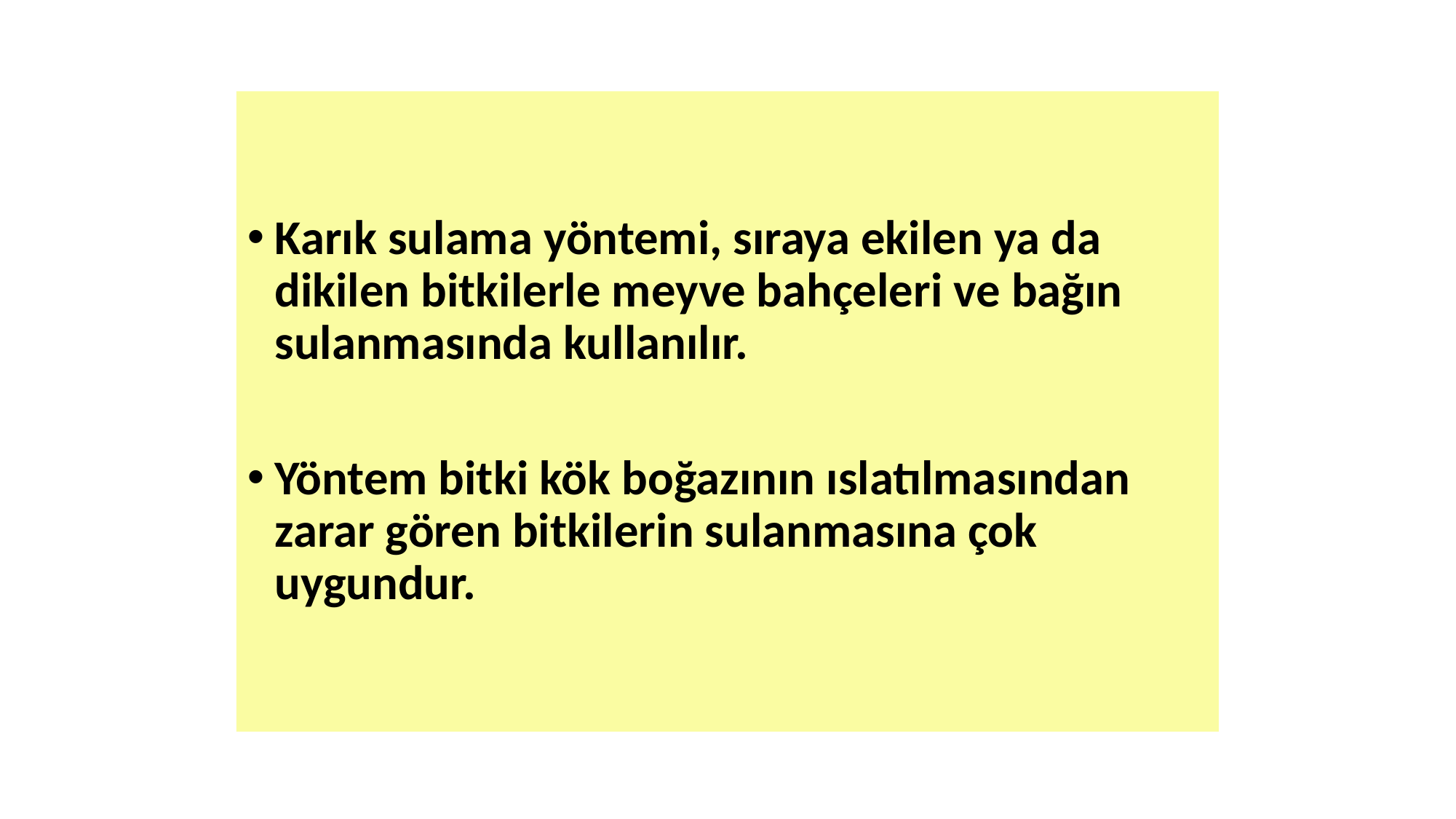

Karık sulama yöntemi, sıraya ekilen ya da dikilen bitkilerle meyve bahçeleri ve bağın sulanmasında kullanılır.

Yöntem bitki kök boğazının ıslatılmasından zarar gören bitkilerin sulanmasına çok uygundur.